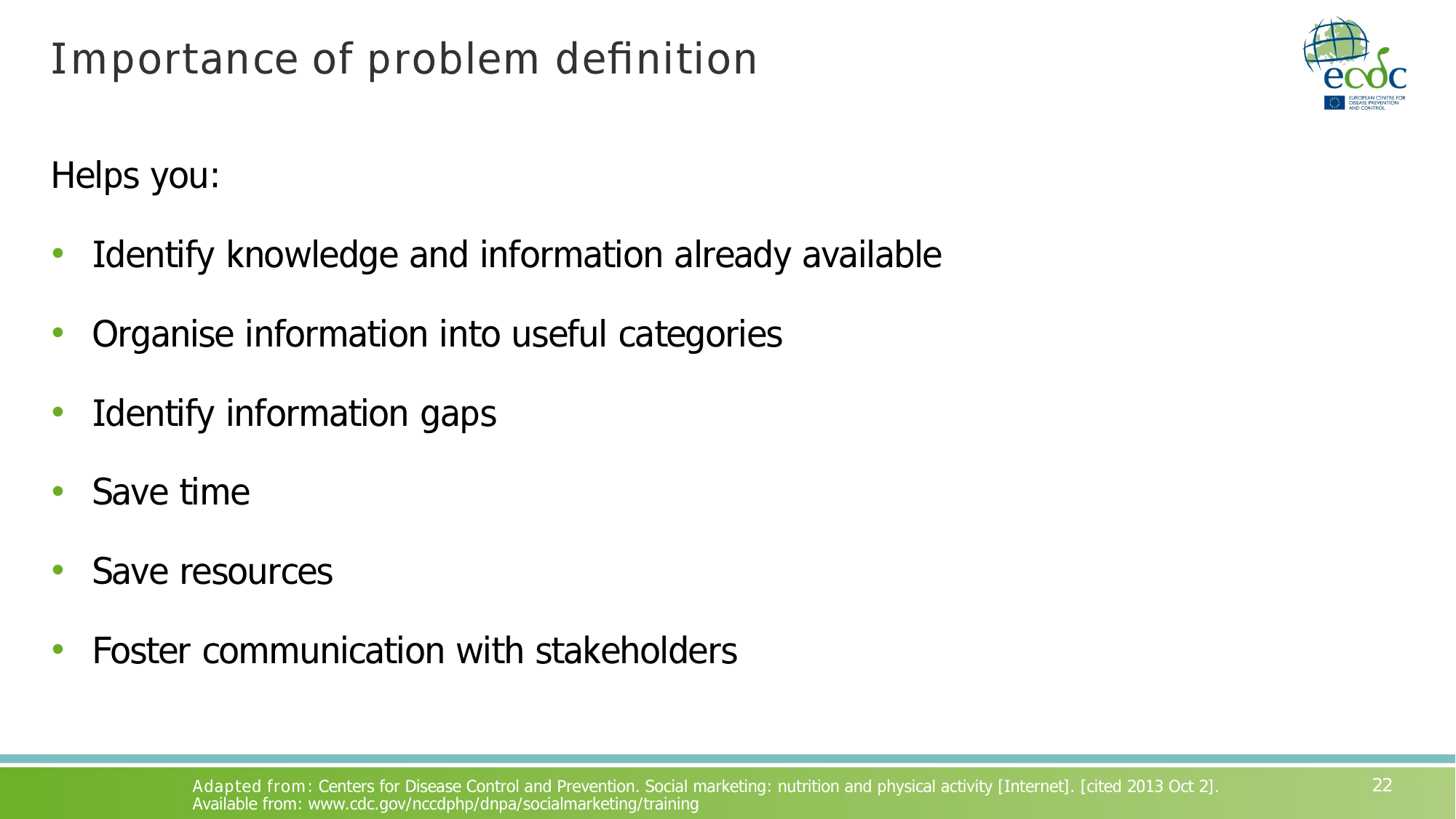

# Importance of problem definition
Helps you:
Identify knowledge and information already available
Organise information into useful categories
Identify information gaps
Save time
Save resources
Foster communication with stakeholders
Adapted from: Centers for Disease Control and Prevention. Social marketing: nutrition and physical activity [Internet]. [cited 2013 Oct 2]. Available from: www.cdc.gov/nccdphp/dnpa/socialmarketing/training
22